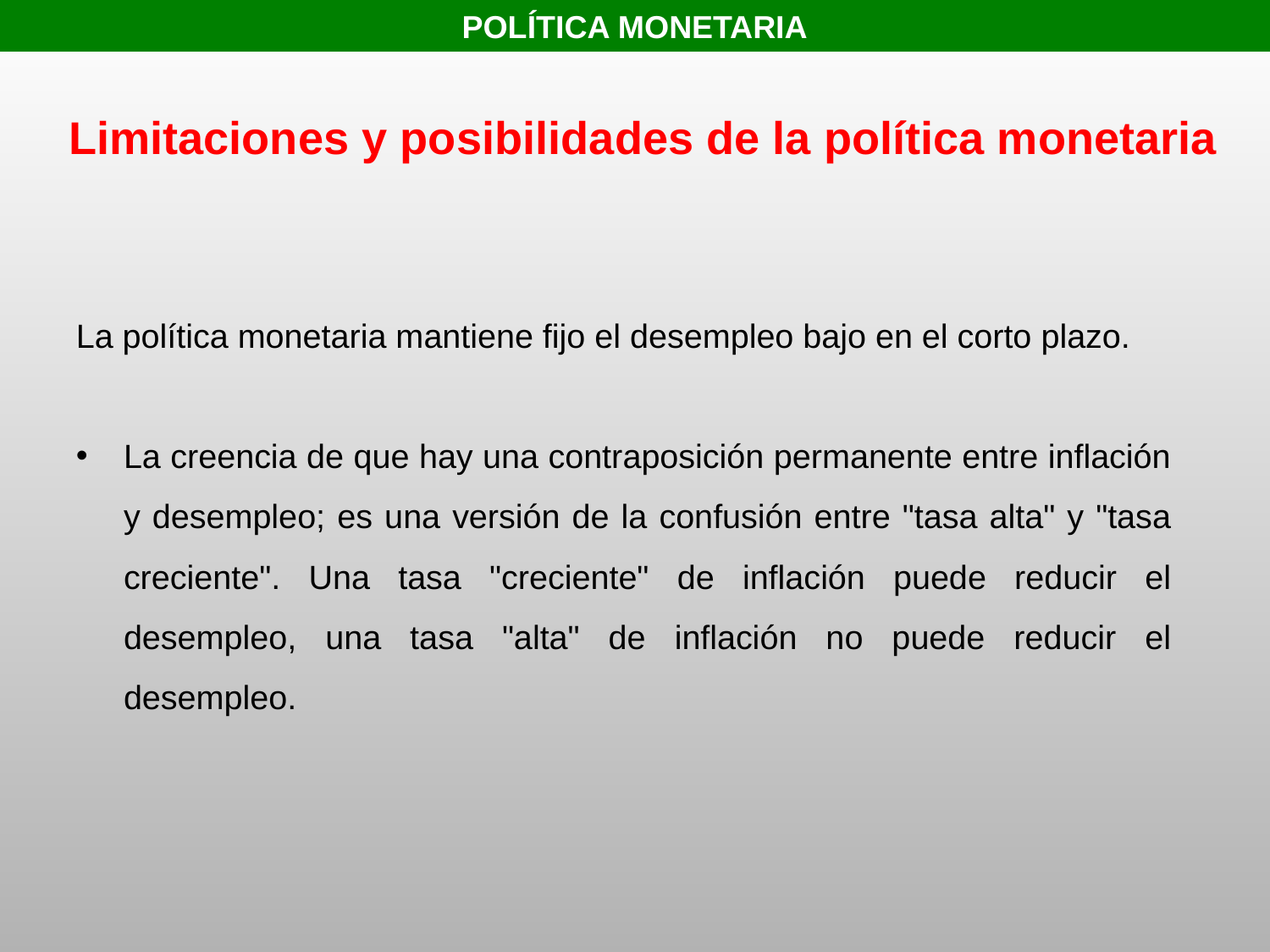

POLÍTICA MONETARIA
Limitaciones y posibilidades de la política monetaria
La política monetaria mantiene fijo el desempleo bajo en el corto plazo.

La creencia de que hay una contraposición permanente entre inflación y desempleo; es una versión de la confusión entre "tasa alta" y "tasa creciente". Una tasa "creciente" de inflación puede reducir el desempleo, una tasa "alta" de inflación no puede reducir el desempleo.